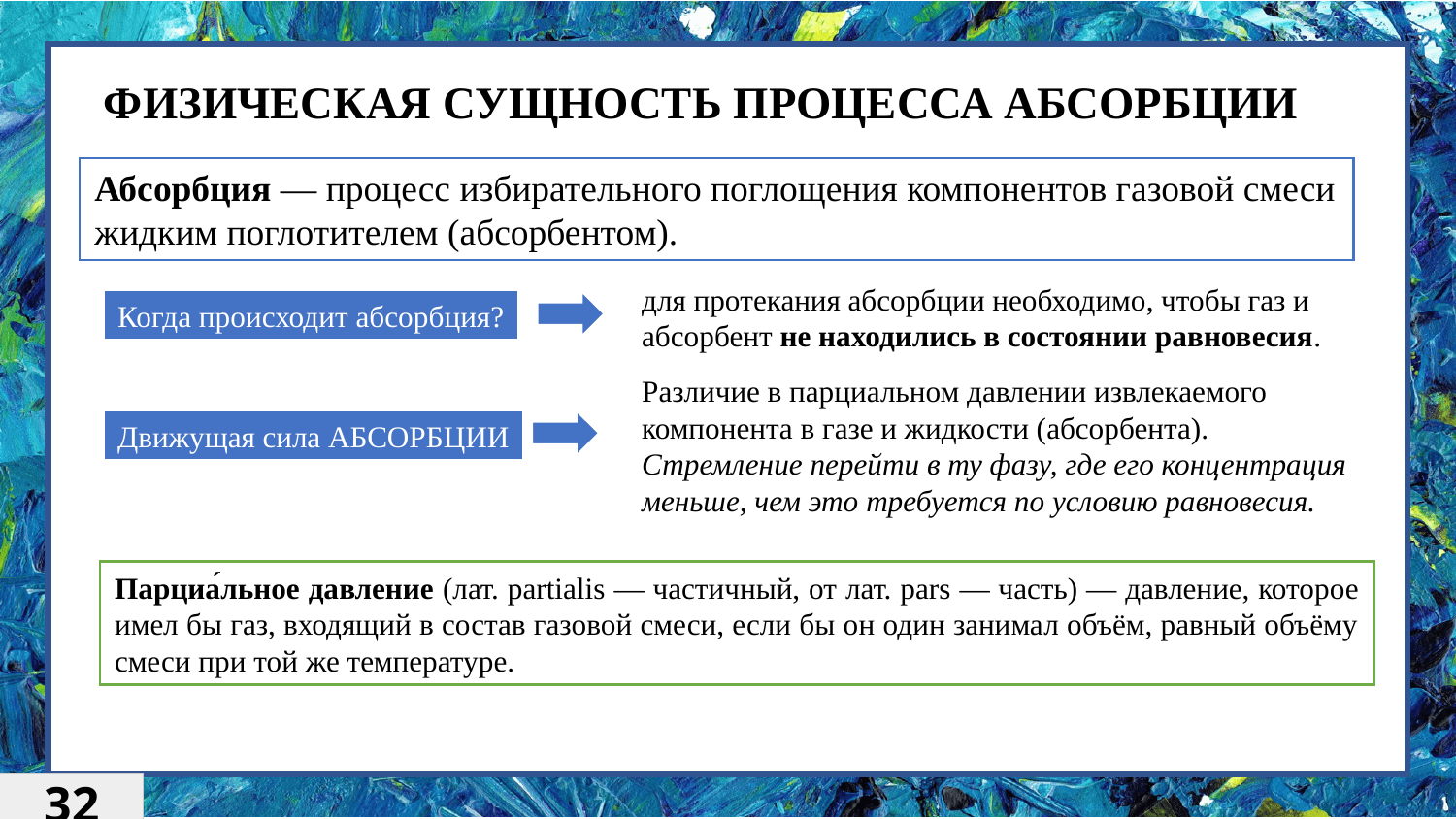

# ФИЗИЧЕСКАЯ СУЩНОСТЬ ПРОЦЕССА АБСОРБЦИИ
Абсорбция — процесс избирательного поглощения компонентов газовой смеси жидким поглотителем (абсорбентом).
для протекания абсорбции необходимо, чтобы газ и абсорбент не находились в состоянии равновесия.
Когда происходит абсорбция?

Различие в парциальном давлении извлекаемого компонента в газе и жидкости (абсорбента).
Стремление перейти в ту фазу, где его концентрация меньше, чем это требуется по условию равновесия.

Движущая сила АБСОРБЦИИ
Парциа́льное давление (лат. partialis — частичный, от лат. pars — часть) — давление, которое имел бы газ, входящий в состав газовой смеси, если бы он один занимал объём, равный объёму смеси при той же температуре.
32